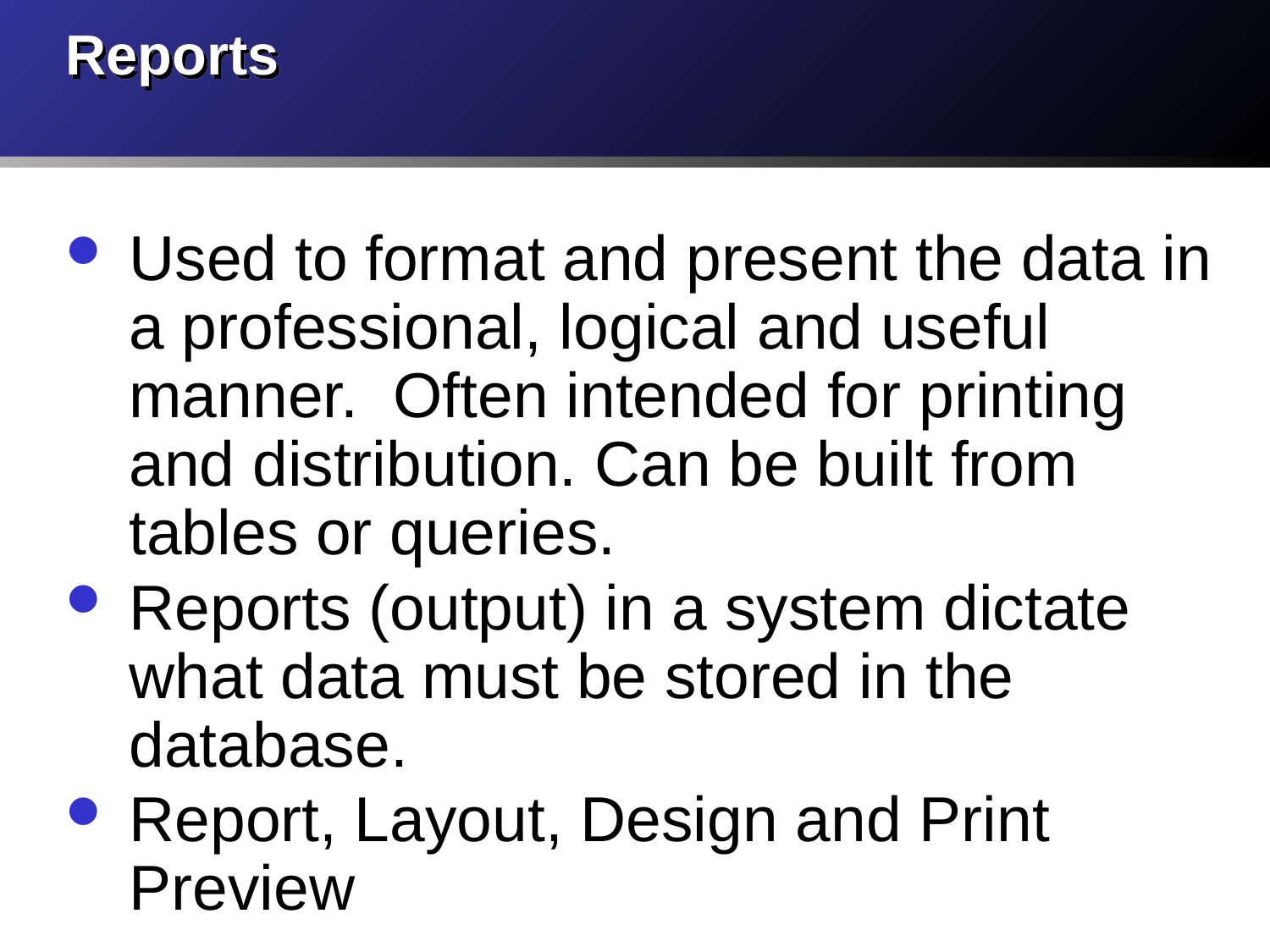

# Reports
Used to format and present the data in a professional, logical and useful manner.  Often intended for printing and distribution. Can be built from tables or queries.
Reports (output) in a system dictate what data must be stored in the database.
Report, Layout, Design and Print Preview